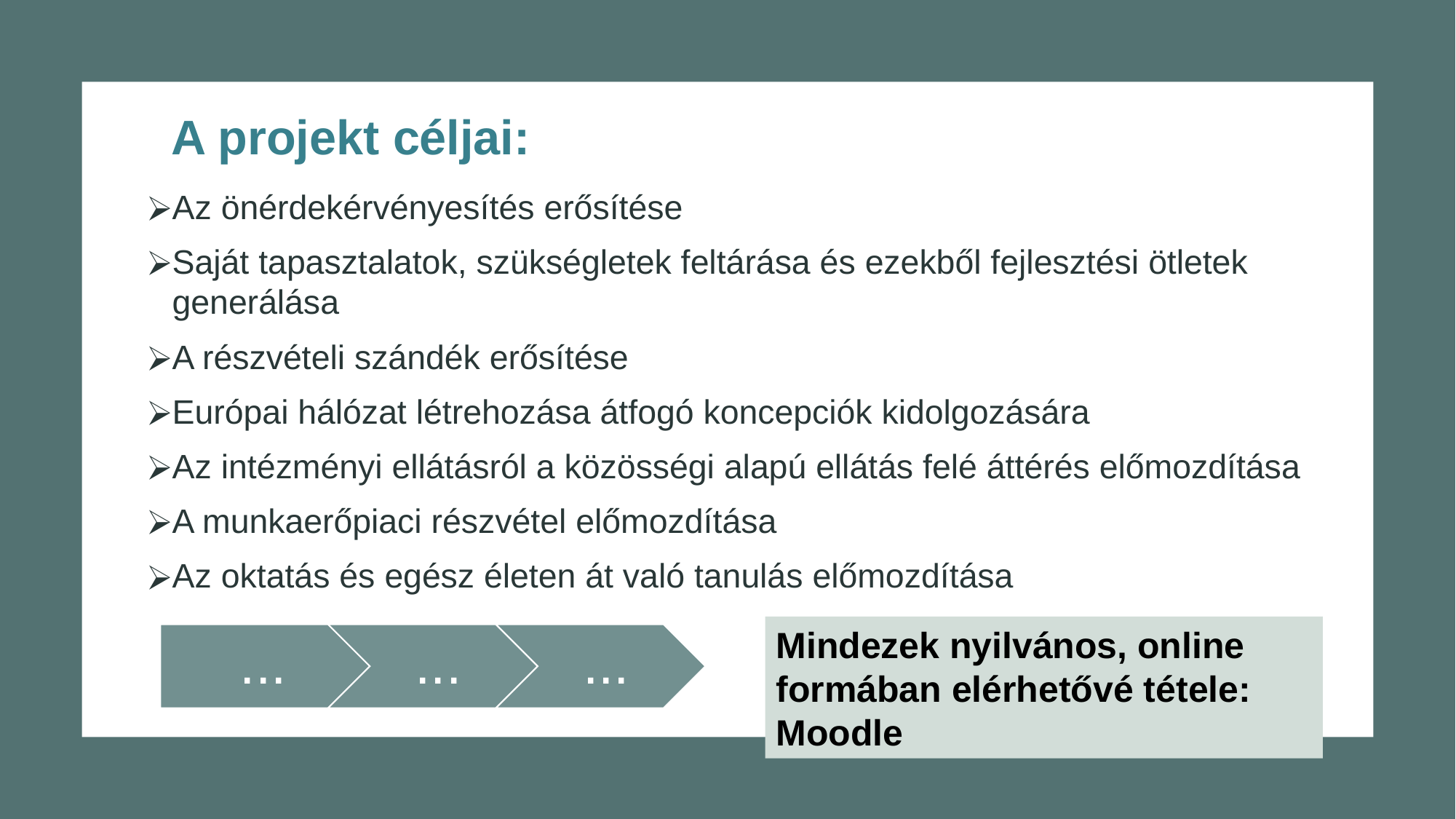

A projekt céljai:
Az önérdekérvényesítés erősítése
Saját tapasztalatok, szükségletek feltárása és ezekből fejlesztési ötletek generálása
A részvételi szándék erősítése
Európai hálózat létrehozása átfogó koncepciók kidolgozására
Az intézményi ellátásról a közösségi alapú ellátás felé áttérés előmozdítása
A munkaerőpiaci részvétel előmozdítása
Az oktatás és egész életen át való tanulás előmozdítása
Mindezek nyilvános, online formában elérhetővé tétele: Moodle

...

...

...